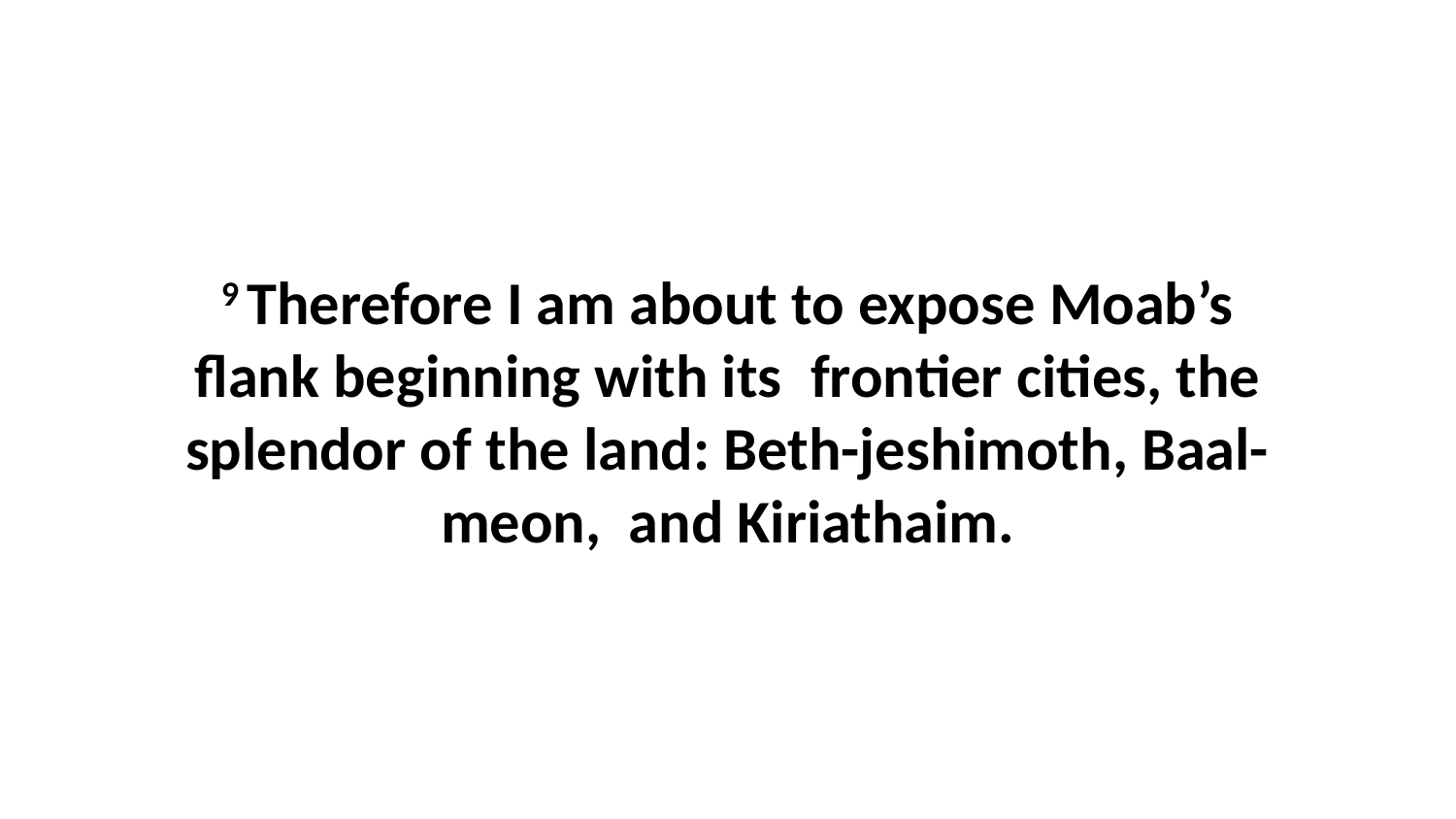

9 Therefore I am about to expose Moab’s flank beginning with its  frontier cities, the splendor of the land: Beth-jeshimoth, Baal-meon,  and Kiriathaim.